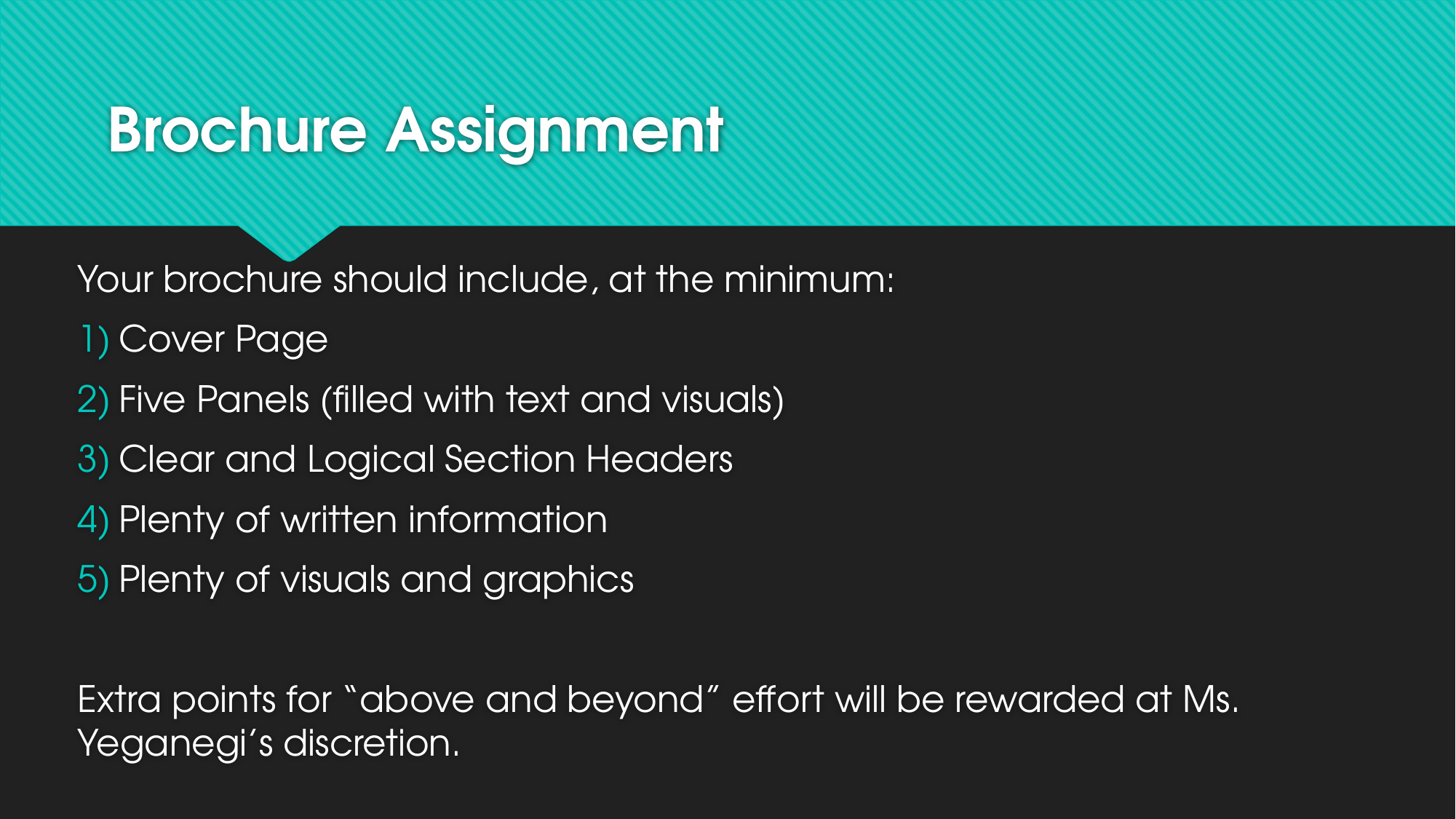

# Brochure Assignment
Your brochure should include, at the minimum:
Cover Page
Five Panels (filled with text and visuals)
Clear and Logical Section Headers
Plenty of written information
Plenty of visuals and graphics

Extra points for “above and beyond” effort will be rewarded at Ms. Yeganegi’s discretion.